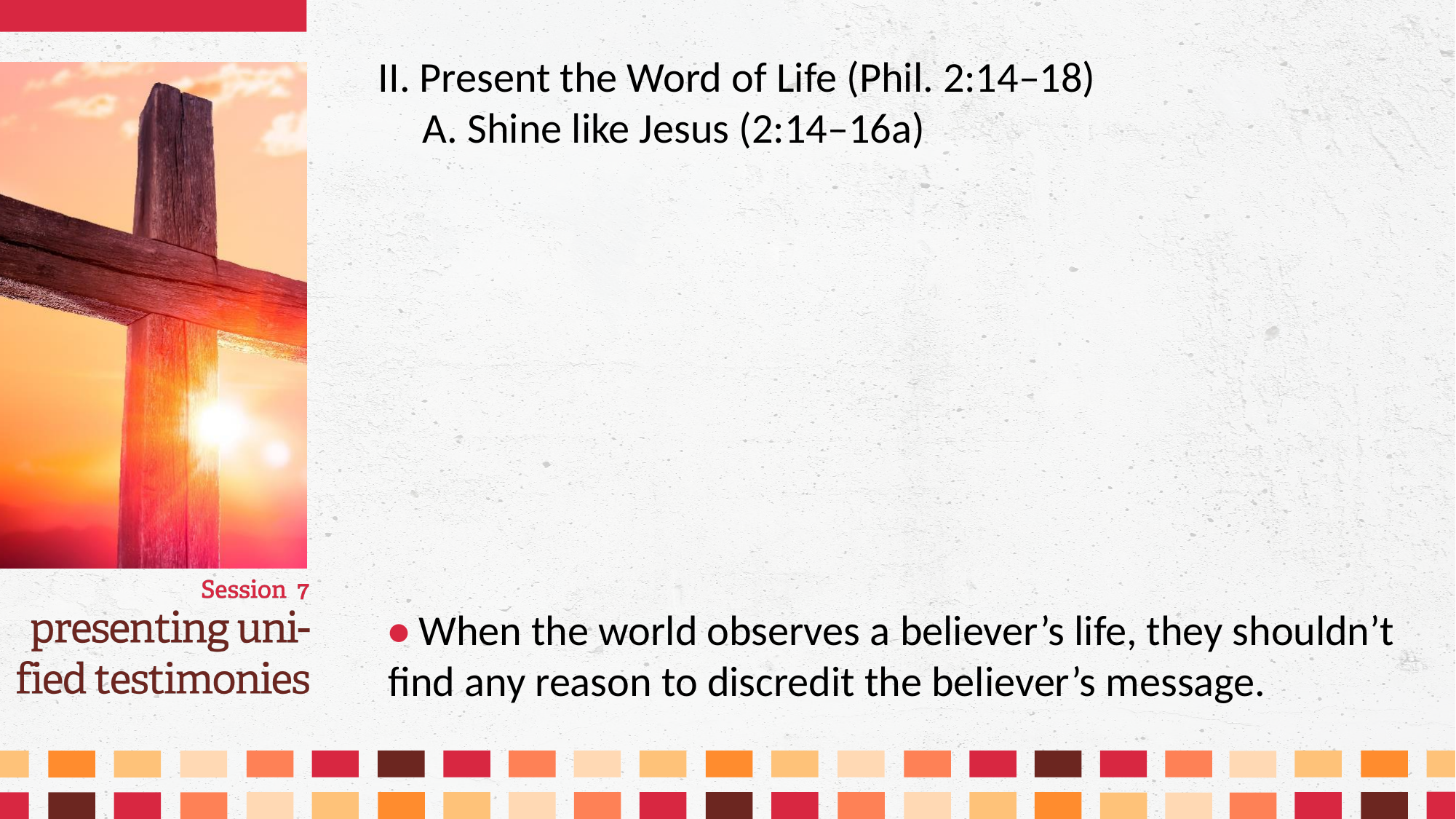

II. Present the Word of Life (Phil. 2:14–18)
	A. Shine like Jesus (2:14–16a)
• When the world observes a believer’s life, they shouldn’t find any reason to discredit the believer’s message.